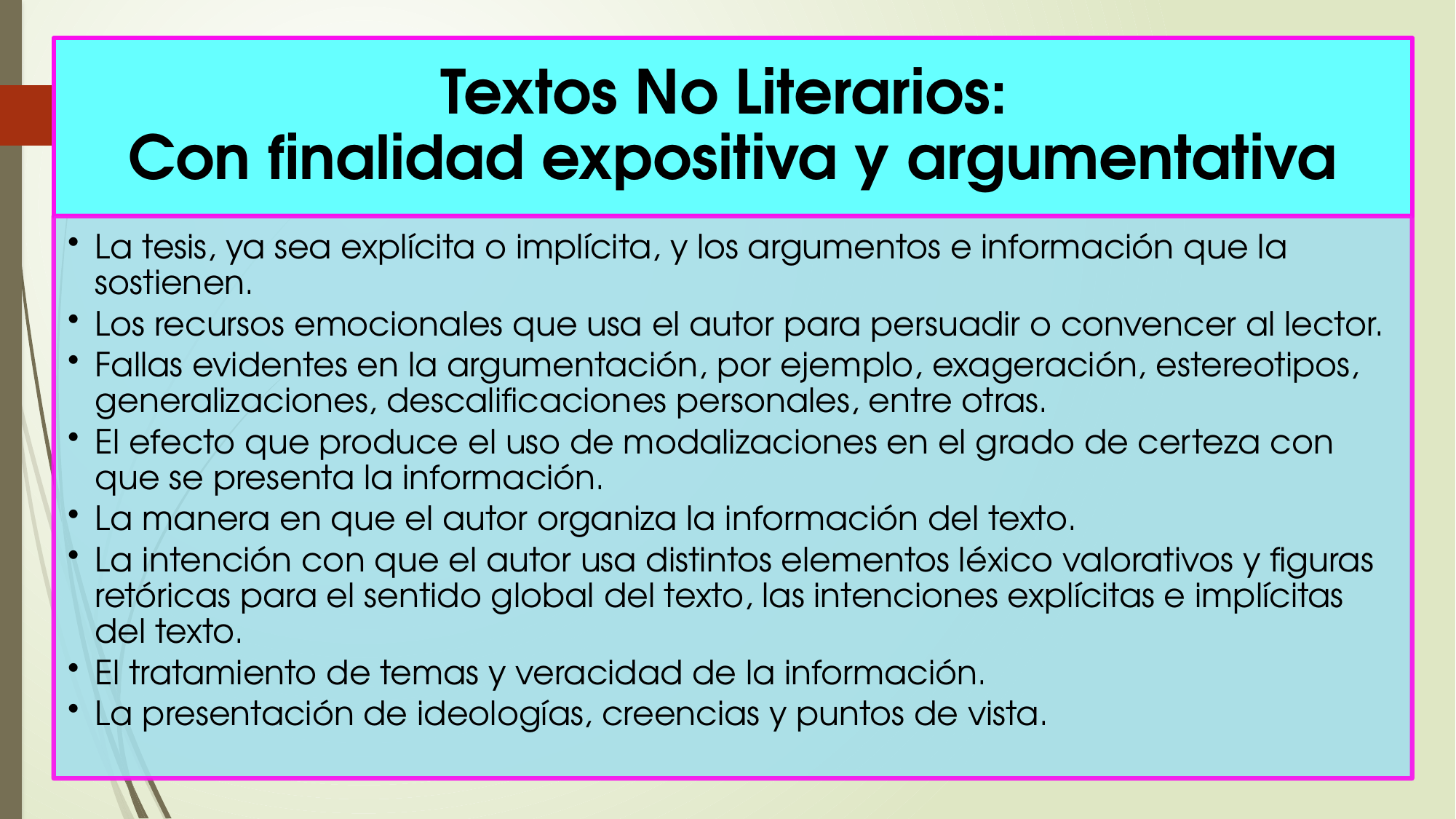

Textos No Literarios:
Con finalidad expositiva y argumentativa
La tesis, ya sea explícita o implícita, y los argumentos e información que la sostienen.
Los recursos emocionales que usa el autor para persuadir o convencer al lector.
Fallas evidentes en la argumentación, por ejemplo, exageración, estereotipos, generalizaciones, descalificaciones personales, entre otras.
El efecto que produce el uso de modalizaciones en el grado de certeza con que se presenta la información.
La manera en que el autor organiza la información del texto.
La intención con que el autor usa distintos elementos léxico valorativos y figuras retóricas para el sentido global del texto, las intenciones explícitas e implícitas del texto.
El tratamiento de temas y veracidad de la información.
La presentación de ideologías, creencias y puntos de vista.